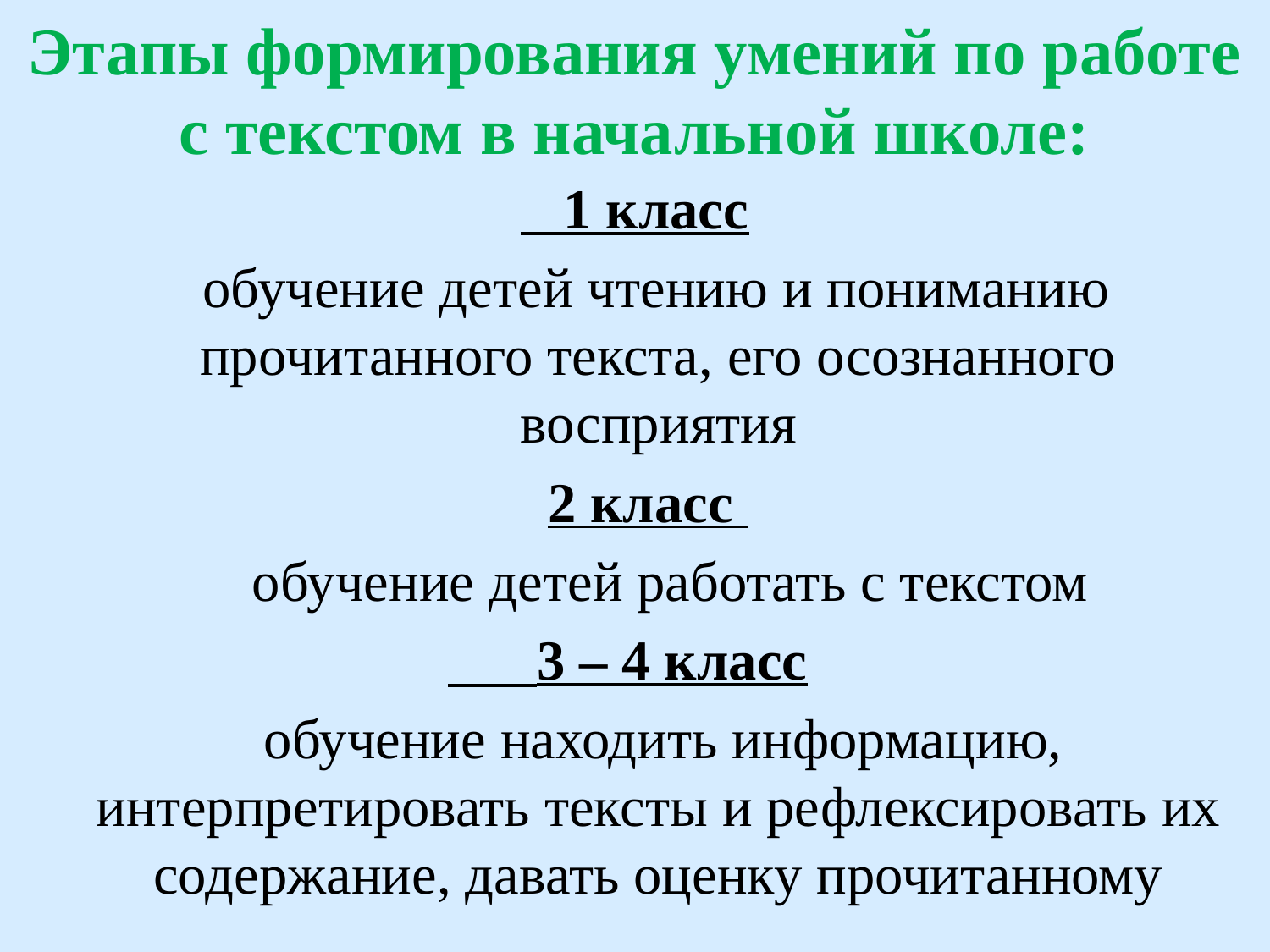

# Этапы формирования умений по работе с текстом в начальной школе:
   1 класс
   обучение детей чтению и пониманию прочитанного текста, его осознанного восприятия
  2 класс
     обучение детей работать с текстом
       3 – 4 класс
    обучение находить информацию, интерпретировать тексты и рефлексировать их содержание, давать оценку прочитанному